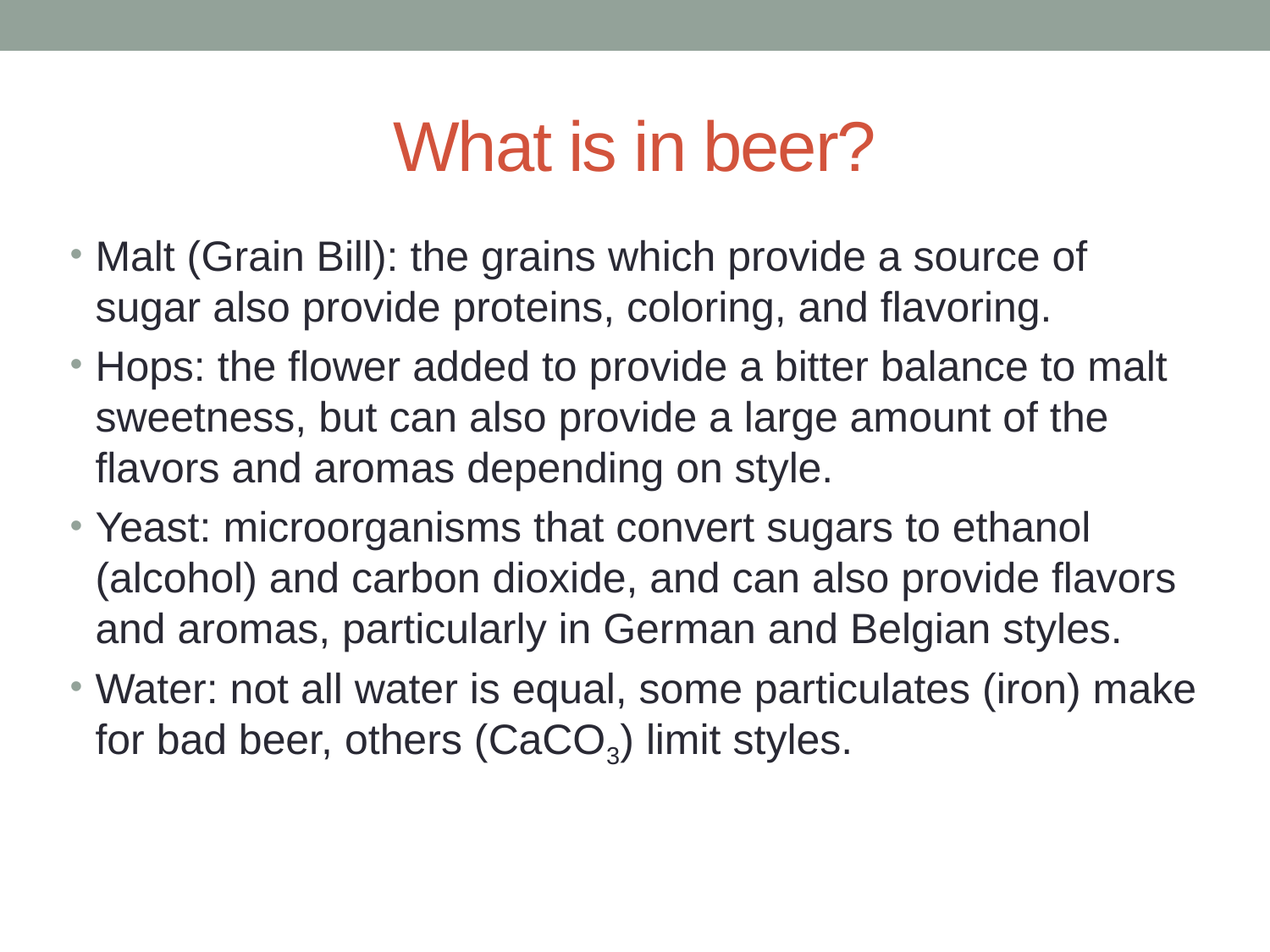

# What is in beer?
Malt (Grain Bill): the grains which provide a source of sugar also provide proteins, coloring, and flavoring.
Hops: the flower added to provide a bitter balance to malt sweetness, but can also provide a large amount of the flavors and aromas depending on style.
Yeast: microorganisms that convert sugars to ethanol (alcohol) and carbon dioxide, and can also provide flavors and aromas, particularly in German and Belgian styles.
Water: not all water is equal, some particulates (iron) make for bad beer, others (CaCO3) limit styles.